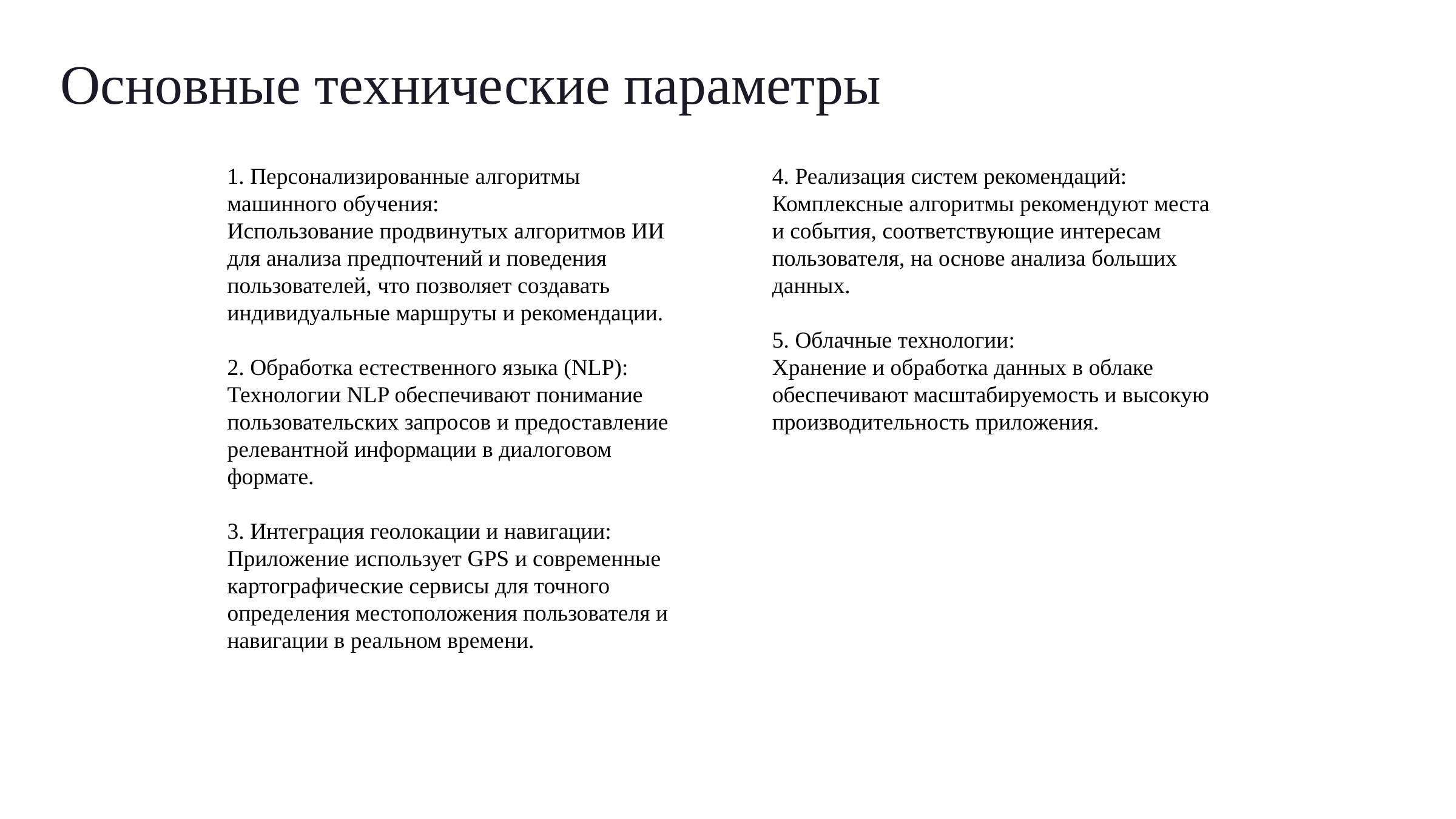

Основные технические параметры
4. Реализация систем рекомендаций: Комплексные алгоритмы рекомендуют места и события, соответствующие интересам пользователя, на основе анализа больших данных.

5. Облачные технологии:
Хранение и обработка данных в облаке обеспечивают масштабируемость и высокую производительность приложения.
1. Персонализированные алгоритмы машинного обучения:
Использование продвинутых алгоритмов ИИ для анализа предпочтений и поведения пользователей, что позволяет создавать индивидуальные маршруты и рекомендации.

2. Обработка естественного языка (NLP): Технологии NLP обеспечивают понимание пользовательских запросов и предоставление релевантной информации в диалоговом формате.

3. Интеграция геолокации и навигации: Приложение использует GPS и современные картографические сервисы для точного определения местоположения пользователя и навигации в реальном времени.